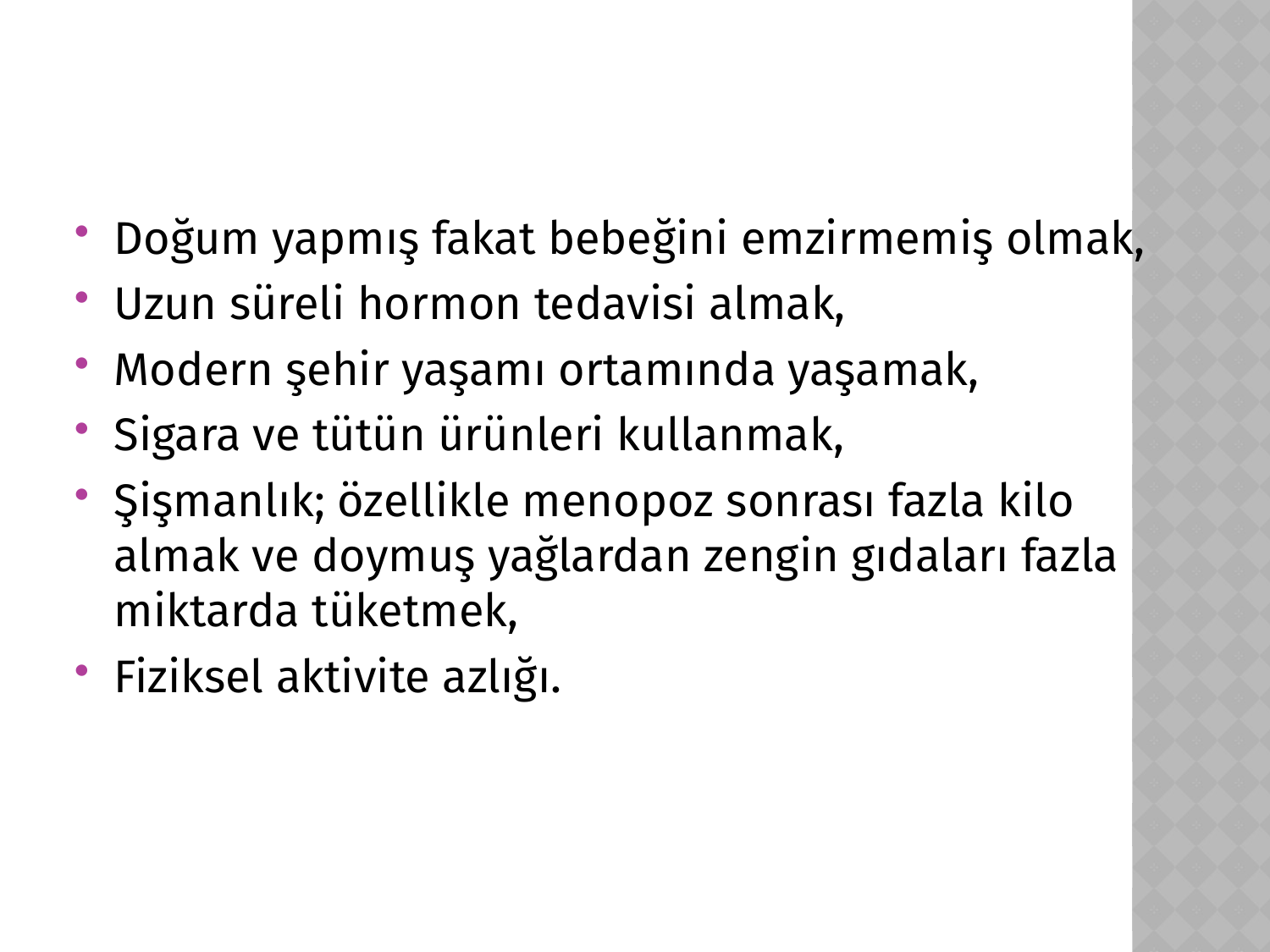

Doğum yapmış fakat bebeğini emzirmemiş olmak,
Uzun süreli hormon tedavisi almak,
Modern şehir yaşamı ortamında yaşamak,
Sigara ve tütün ürünleri kullanmak,
Şişmanlık; özellikle menopoz sonrası fazla kilo almak ve doymuş yağlardan zengin gıdaları fazla miktarda tüketmek,
Fiziksel aktivite azlığı.